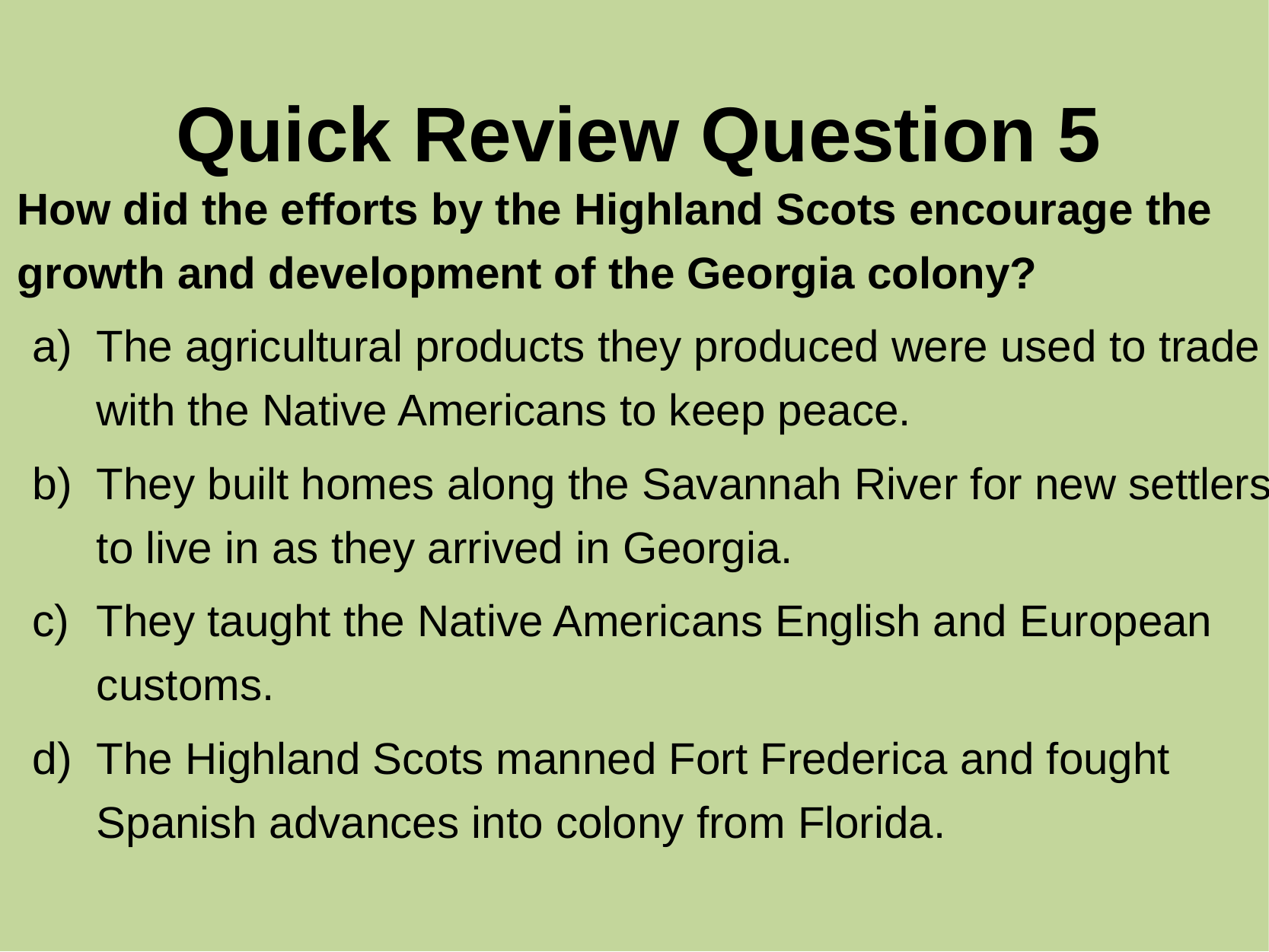

# Quick Review Question 5
How did the efforts by the Highland Scots encourage the growth and development of the Georgia colony?
The agricultural products they produced were used to trade with the Native Americans to keep peace.
They built homes along the Savannah River for new settlers to live in as they arrived in Georgia.
They taught the Native Americans English and European customs.
The Highland Scots manned Fort Frederica and fought Spanish advances into colony from Florida.